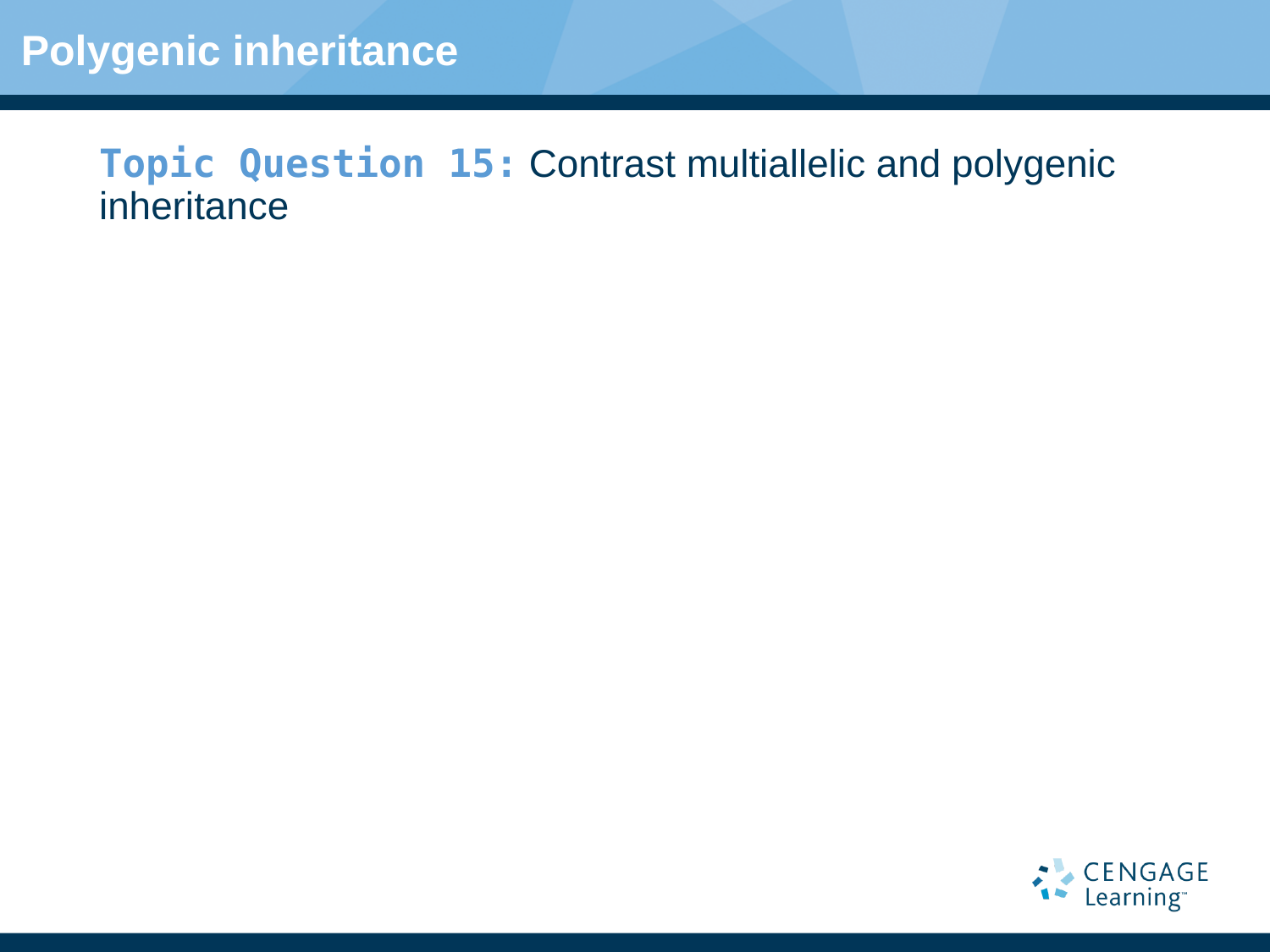

Polygenic inheritance
Topic Question 15: Contrast multiallelic and polygenic inheritance